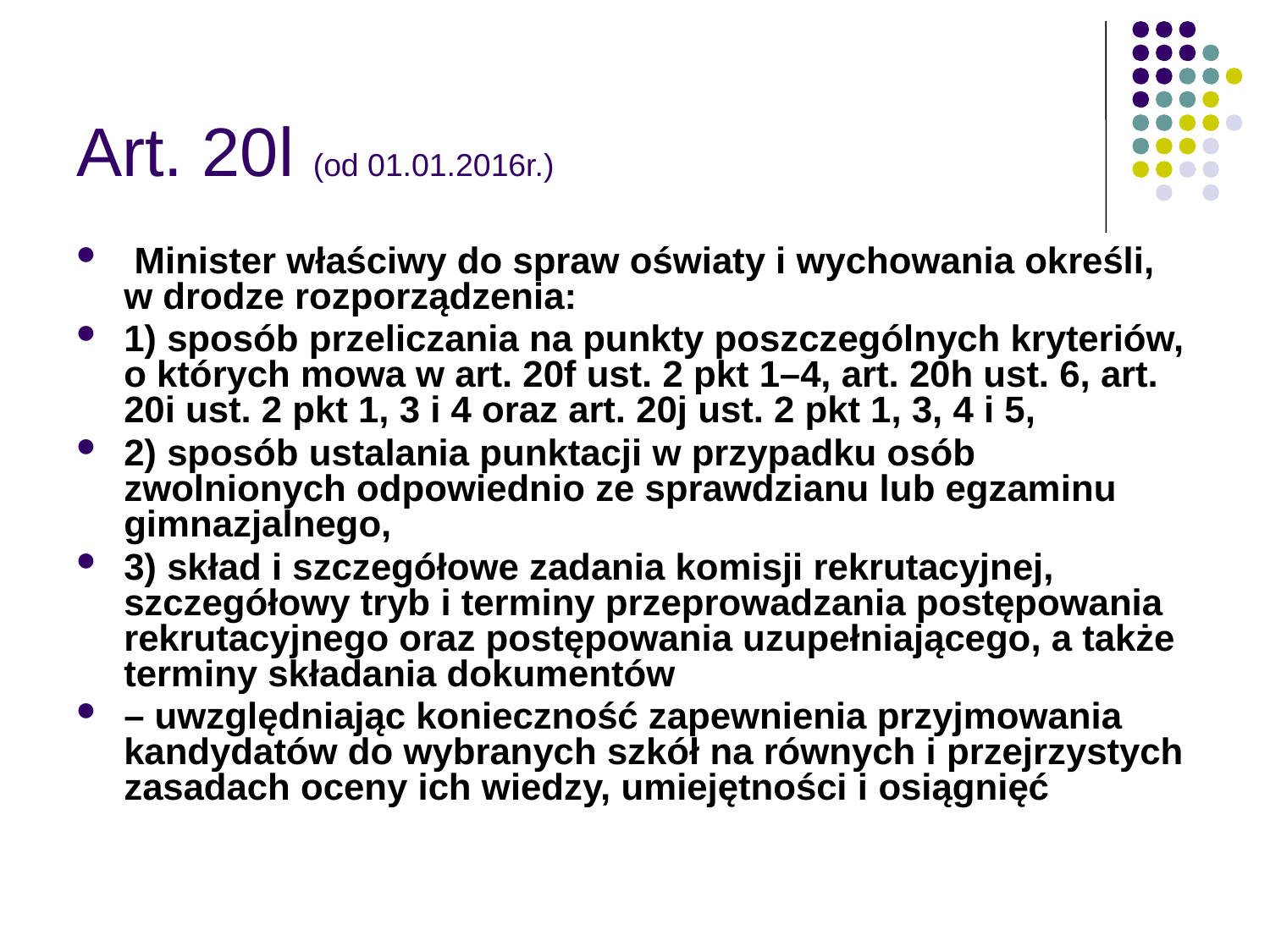

# Art. 20l (od 01.01.2016r.)
 Minister właściwy do spraw oświaty i wychowania określi, w drodze rozporządzenia:
1) sposób przeliczania na punkty poszczególnych kryteriów, o których mowa w art. 20f ust. 2 pkt 1–4, art. 20h ust. 6, art. 20i ust. 2 pkt 1, 3 i 4 oraz art. 20j ust. 2 pkt 1, 3, 4 i 5,
2) sposób ustalania punktacji w przypadku osób zwolnionych odpowiednio ze sprawdzianu lub egzaminu gimnazjalnego,
3) skład i szczegółowe zadania komisji rekrutacyjnej, szczegółowy tryb i terminy przeprowadzania postępowania rekrutacyjnego oraz postępowania uzupełniającego, a także terminy składania dokumentów
– uwzględniając konieczność zapewnienia przyjmowania kandydatów do wybranych szkół na równych i przejrzystych zasadach oceny ich wiedzy, umiejętności i osiągnięć